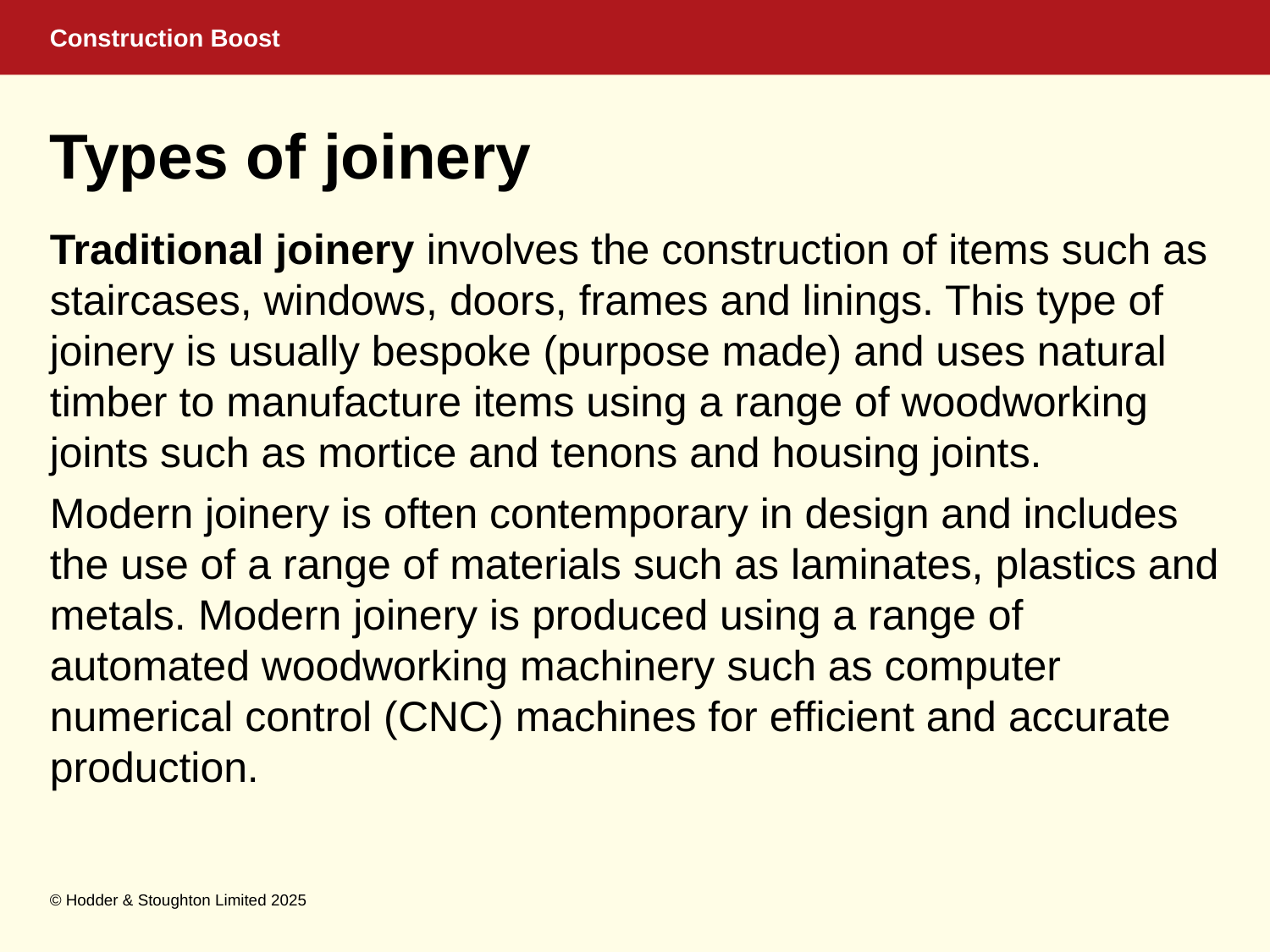

# Types of joinery
Traditional joinery involves the construction of items such as staircases, windows, doors, frames and linings. This type of joinery is usually bespoke (purpose made) and uses natural timber to manufacture items using a range of woodworking joints such as mortice and tenons and housing joints.
Modern joinery is often contemporary in design and includes the use of a range of materials such as laminates, plastics and metals. Modern joinery is produced using a range of automated woodworking machinery such as computer numerical control (CNC) machines for efficient and accurate production.
© Hodder & Stoughton Limited 2025